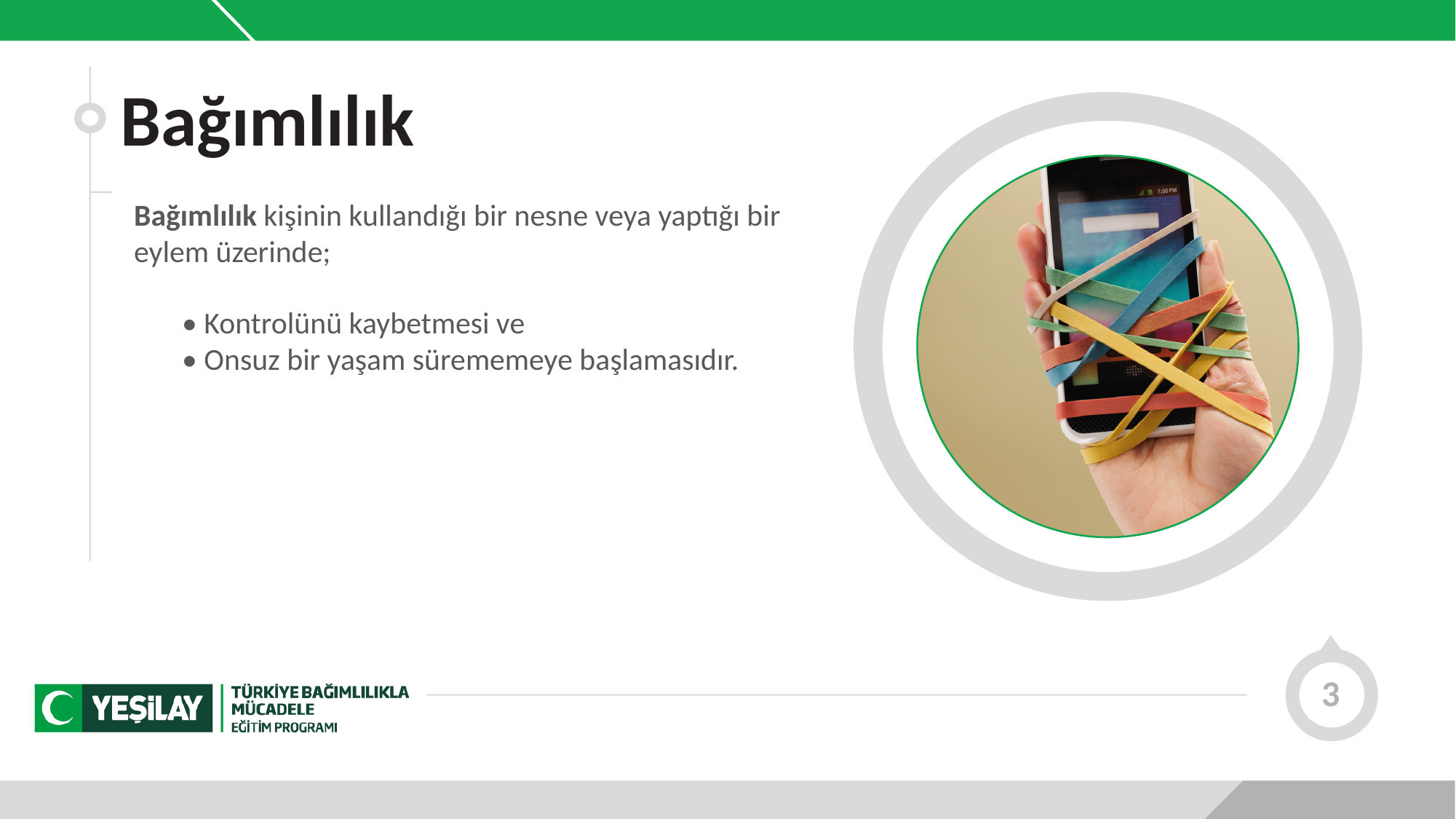

Bağımlılık

Bağımlılık kişinin kullandığı bir nesne veya yaptığı bir
eylem üzerinde;

• Kontrolünü kaybetmesi ve
• Onsuz bir yaşam sürememeye başlamasıdır.